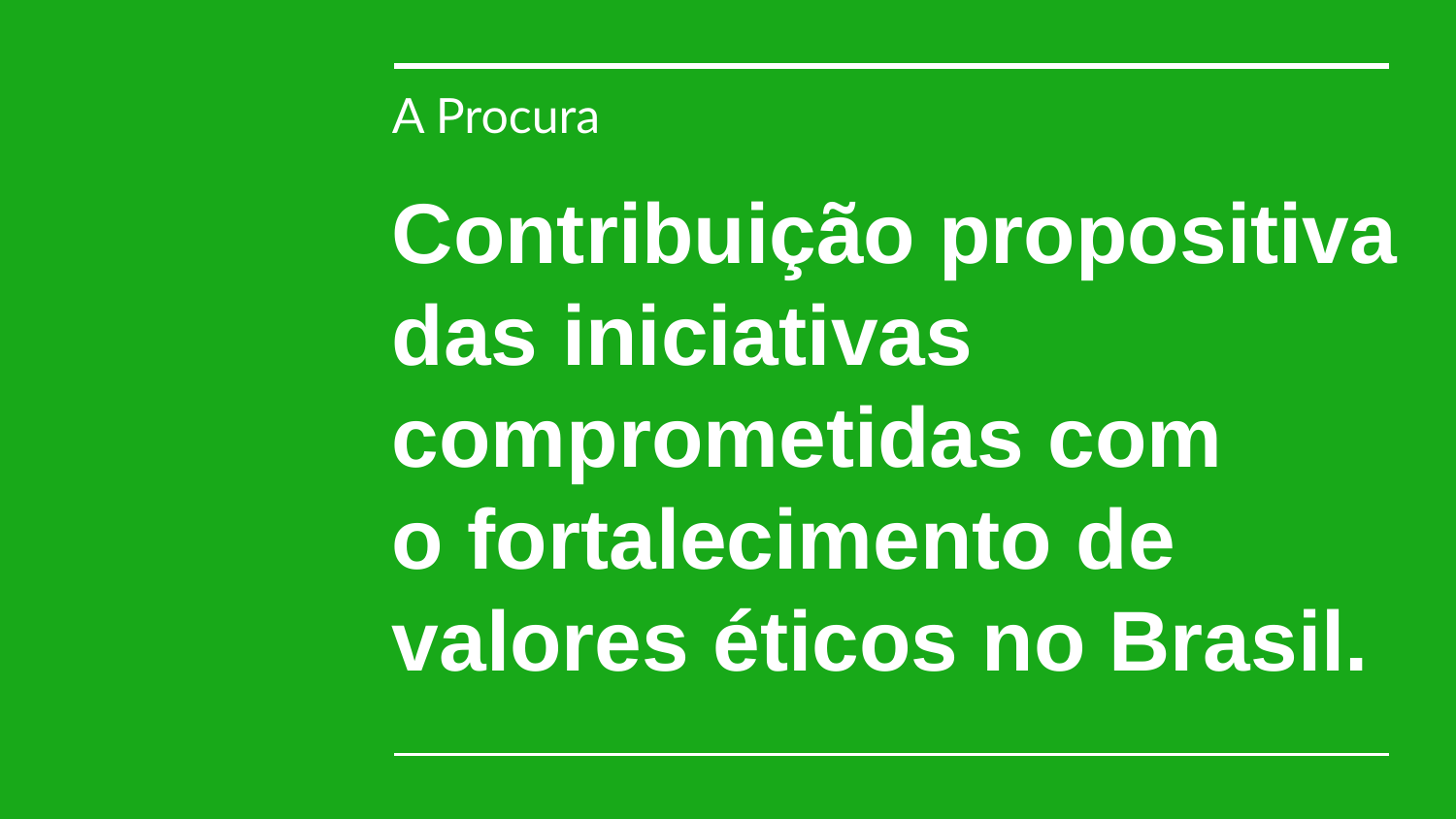

A Procura
# Contribuição propositiva das iniciativas comprometidas com o fortalecimento de valores éticos no Brasil.